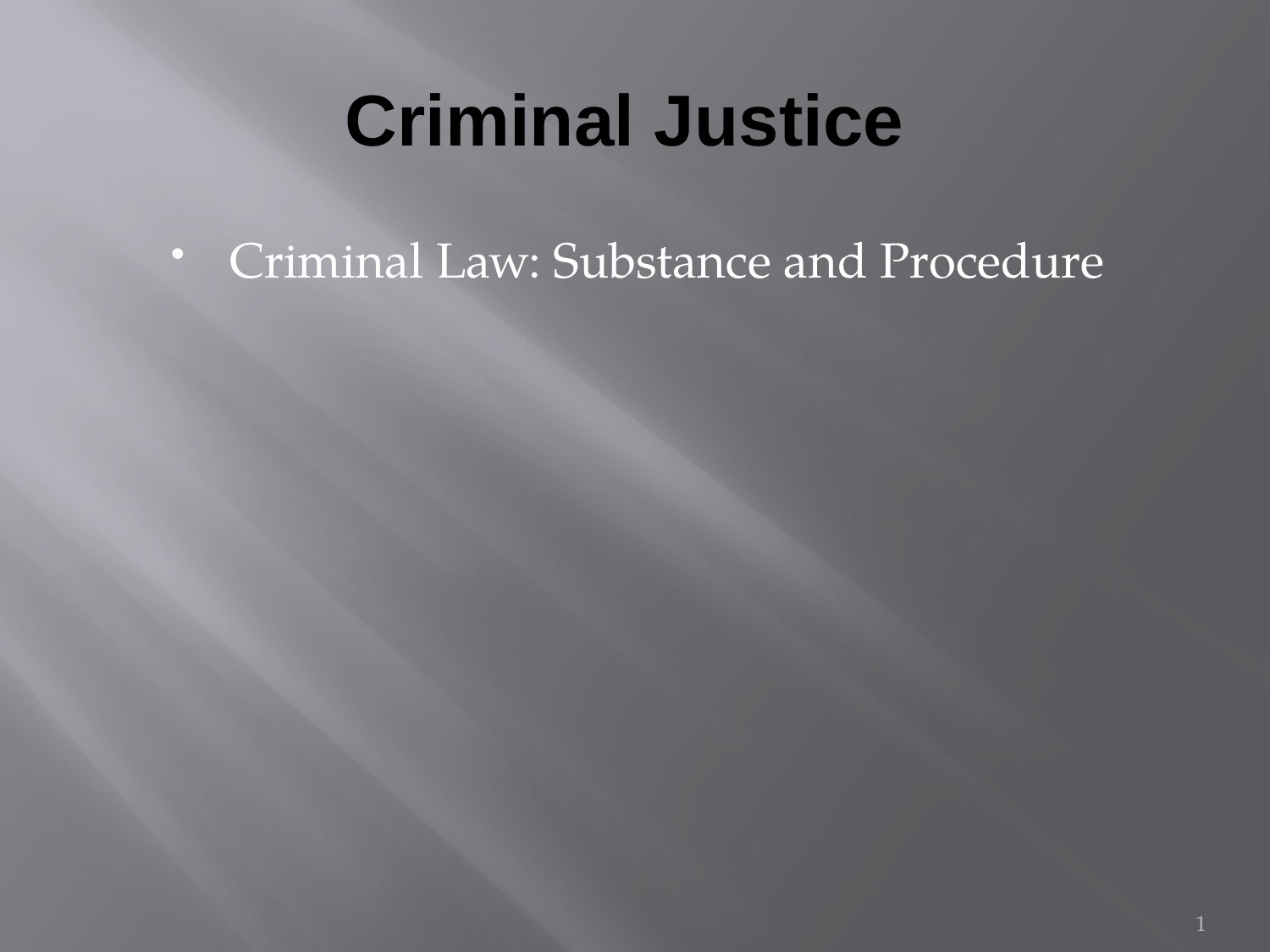

# Criminal Justice
Criminal Law: Substance and Procedure
1